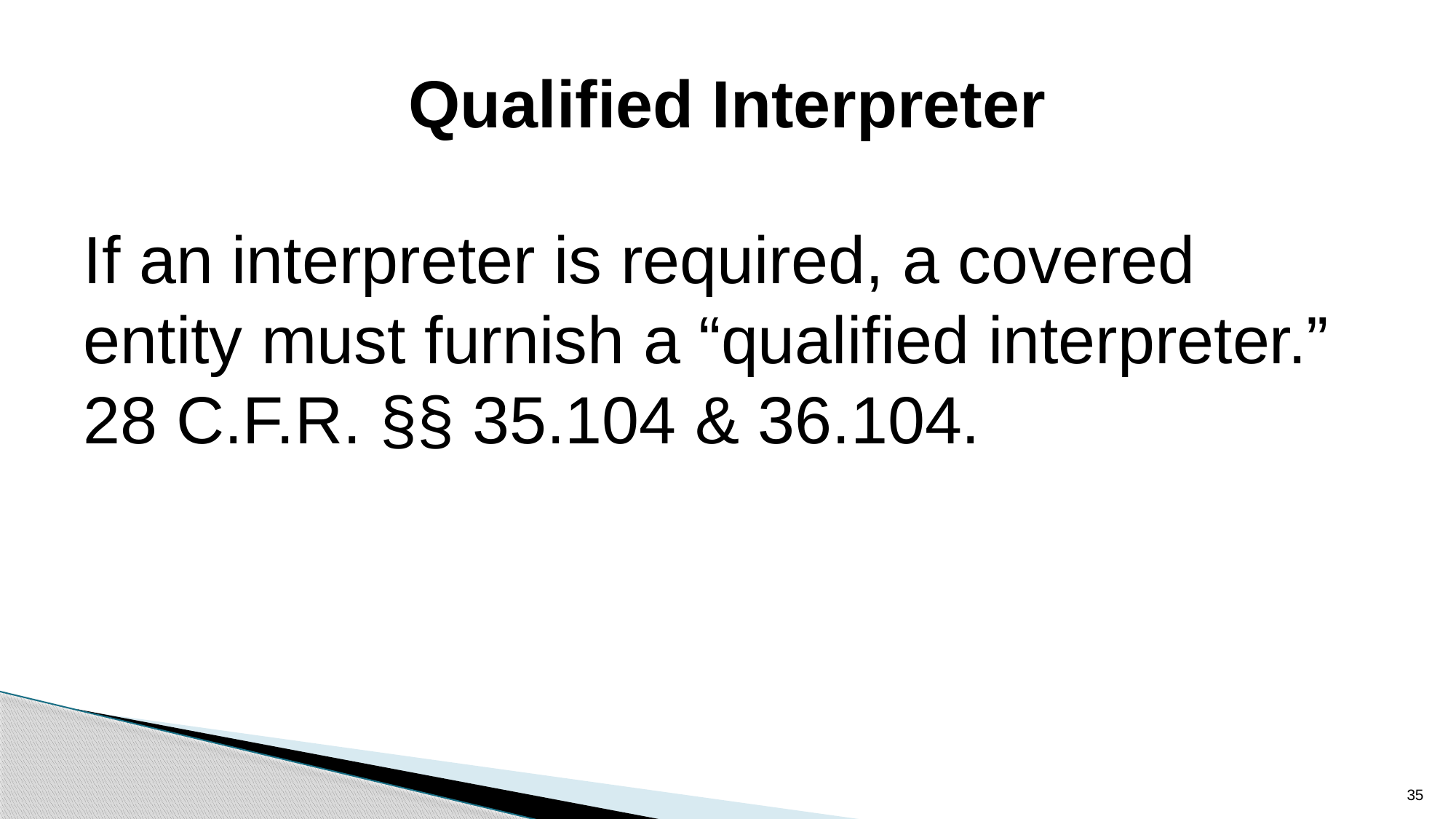

# Qualified Interpreter
If an interpreter is required, a covered entity must furnish a “qualified interpreter.” 28 C.F.R. §§ 35.104 & 36.104.

35